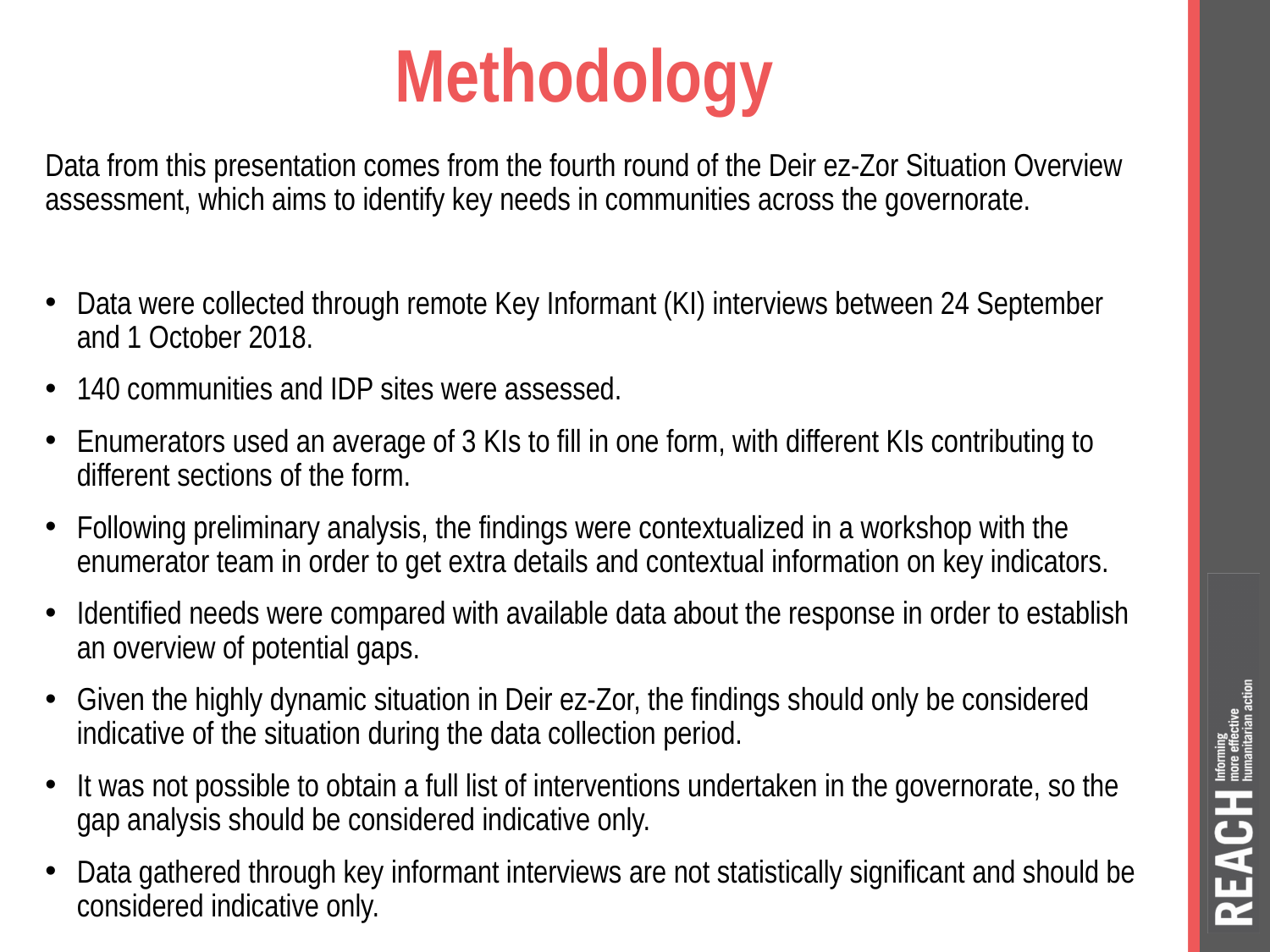

# Methodology
Data from this presentation comes from the fourth round of the Deir ez-Zor Situation Overview assessment, which aims to identify key needs in communities across the governorate.

Data were collected through remote Key Informant (KI) interviews between 24 September and 1 October 2018.
140 communities and IDP sites were assessed.
Enumerators used an average of 3 KIs to fill in one form, with different KIs contributing to different sections of the form.
Following preliminary analysis, the findings were contextualized in a workshop with the enumerator team in order to get extra details and contextual information on key indicators.
Identified needs were compared with available data about the response in order to establish an overview of potential gaps.
Given the highly dynamic situation in Deir ez-Zor, the findings should only be considered indicative of the situation during the data collection period.
It was not possible to obtain a full list of interventions undertaken in the governorate, so the gap analysis should be considered indicative only.
Data gathered through key informant interviews are not statistically significant and should be considered indicative only.